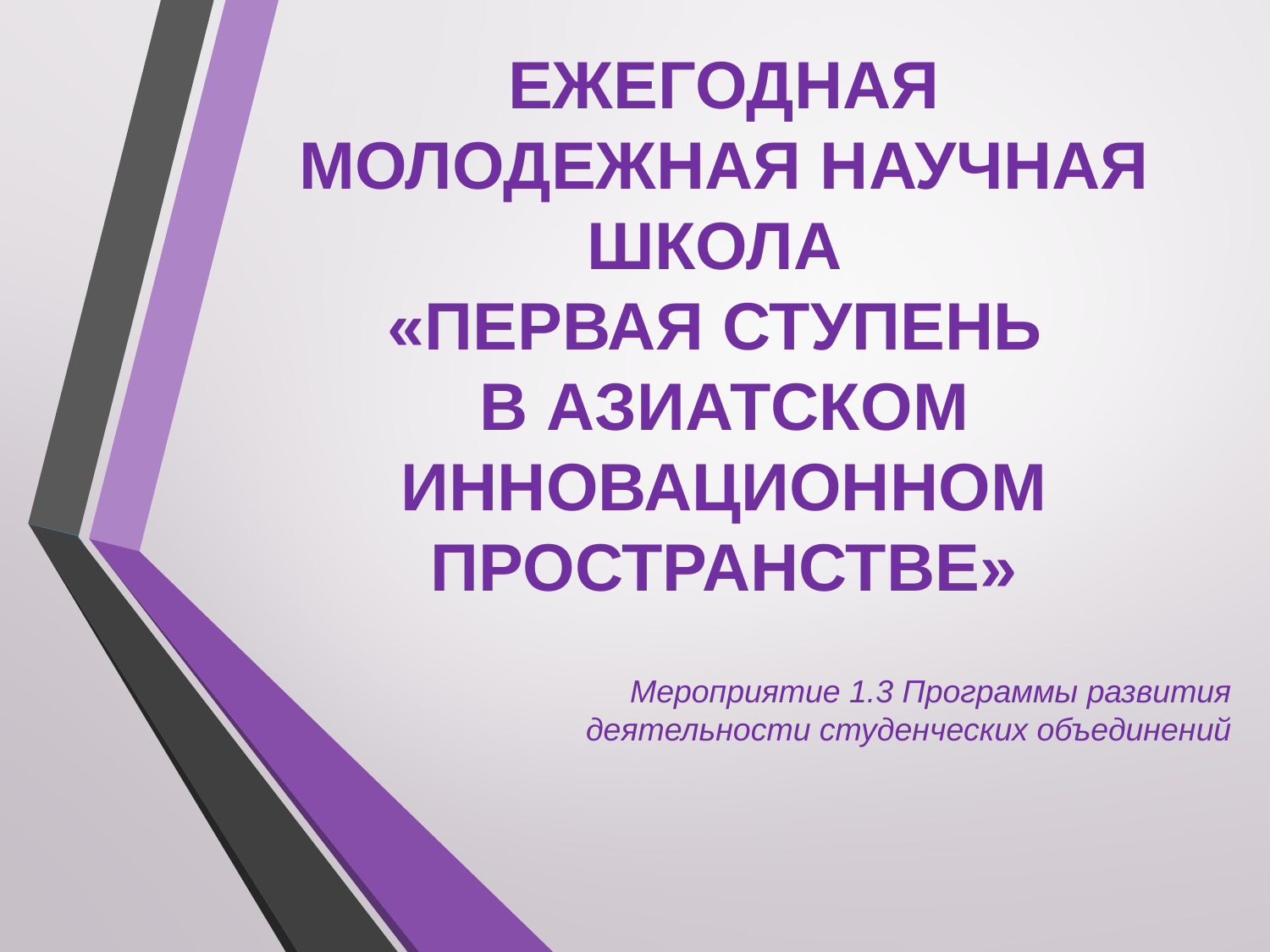

# ЕЖЕГОДНАЯ МОЛОДЕЖНАЯ НАУЧНАЯ ШКОЛА «ПЕРВАЯ СТУПЕНЬ В АЗИАТСКОМ ИННОВАЦИОННОМ ПРОСТРАНСТВЕ»
Мероприятие 1.3 Программы развития деятельности студенческих объединений